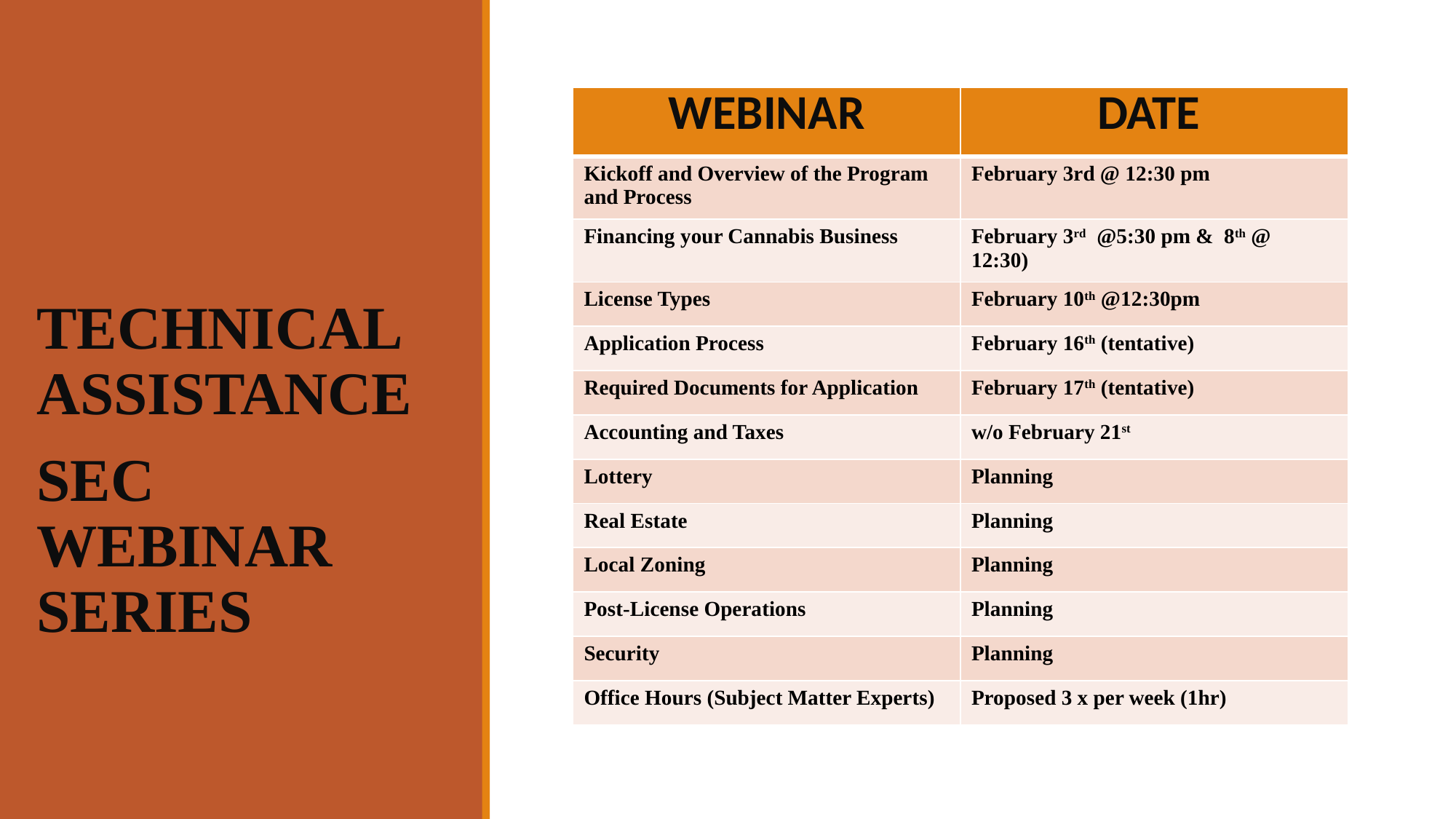

| WEBINAR | DATE |
| --- | --- |
| Kickoff and Overview of the Program and Process | February 3rd @ 12:30 pm |
| Financing your Cannabis Business | February 3rd @5:30 pm & 8th @ 12:30) |
| License Types | February 10th @12:30pm |
| Application Process | February 16th (tentative) |
| Required Documents for Application | February 17th (tentative) |
| Accounting and Taxes | w/o February 21st |
| Lottery | Planning |
| Real Estate | Planning |
| Local Zoning | Planning |
| Post-License Operations | Planning |
| Security | Planning |
| Office Hours (Subject Matter Experts) | Proposed 3 x per week (1hr) |

TECHNICAL ASSISTANCE
SEC WEBINAR 	SERIES